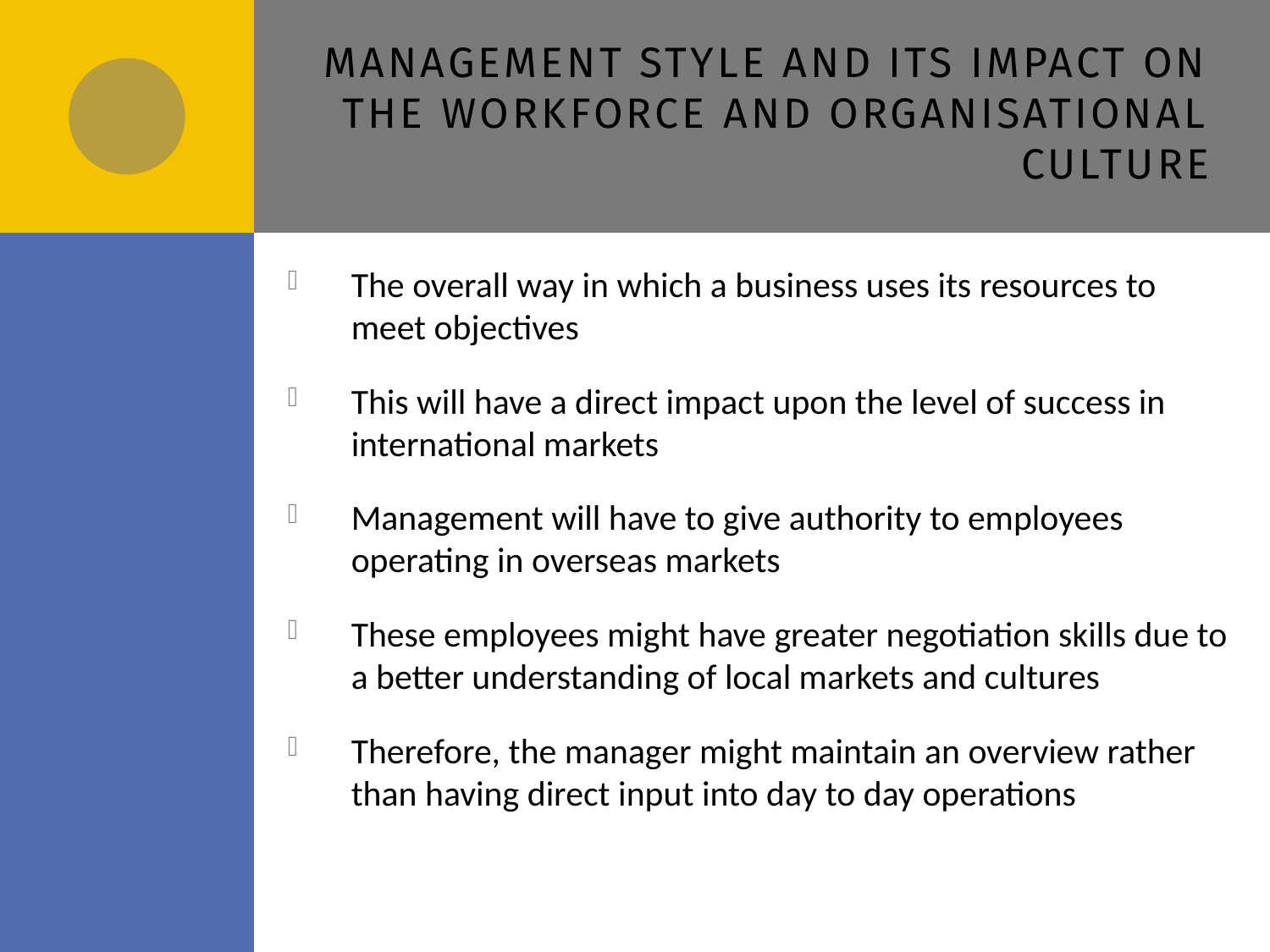

# Management style and its impact on the workforce and organisational culture
The overall way in which a business uses its resources to meet objectives
This will have a direct impact upon the level of success in international markets
Management will have to give authority to employees operating in overseas markets
These employees might have greater negotiation skills due to a better understanding of local markets and cultures
Therefore, the manager might maintain an overview rather than having direct input into day to day operations